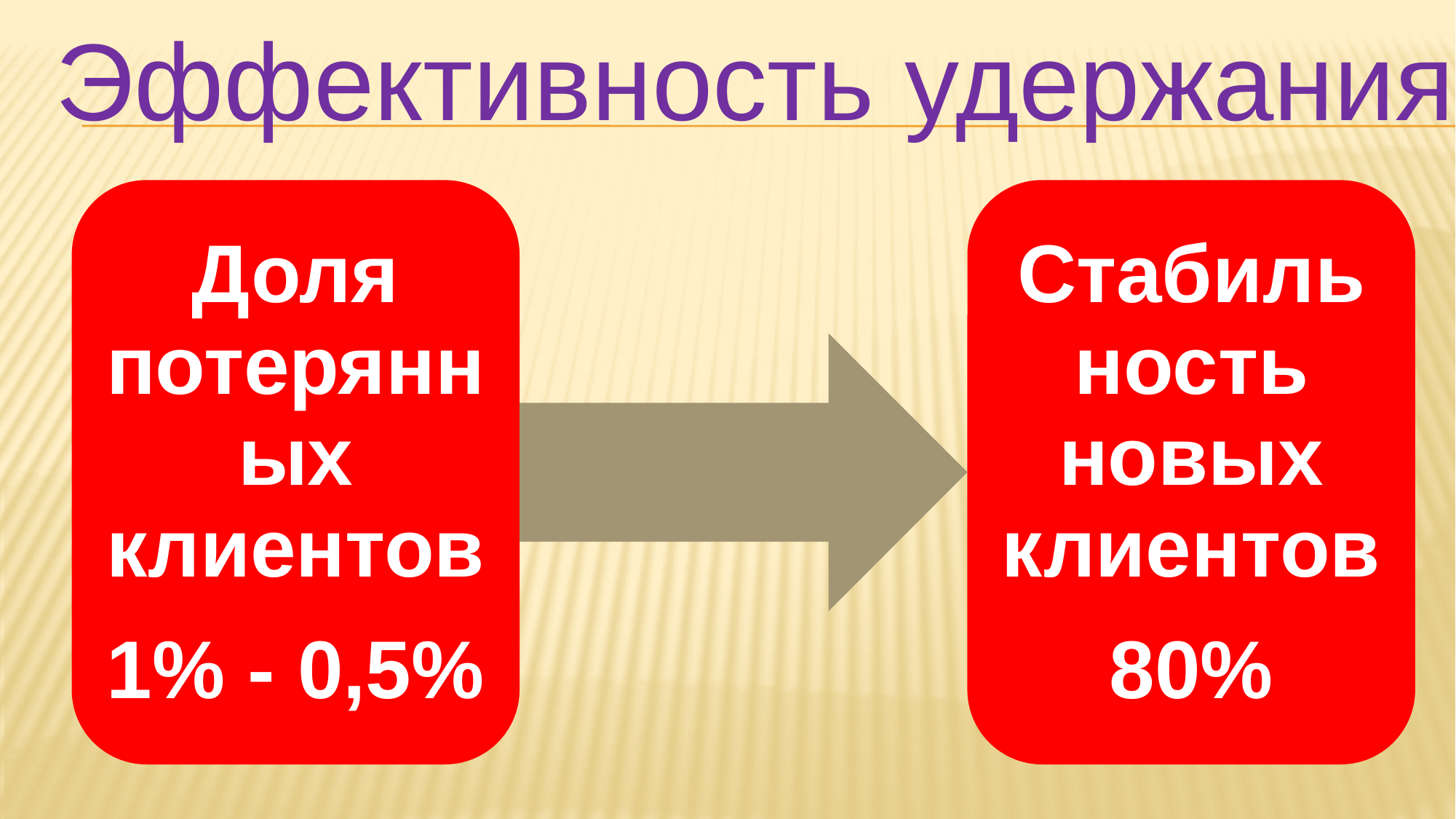

Эффективность удержания
Доля потерянных клиентов
1% - 0,5%
Стабильность новых клиентов
80%